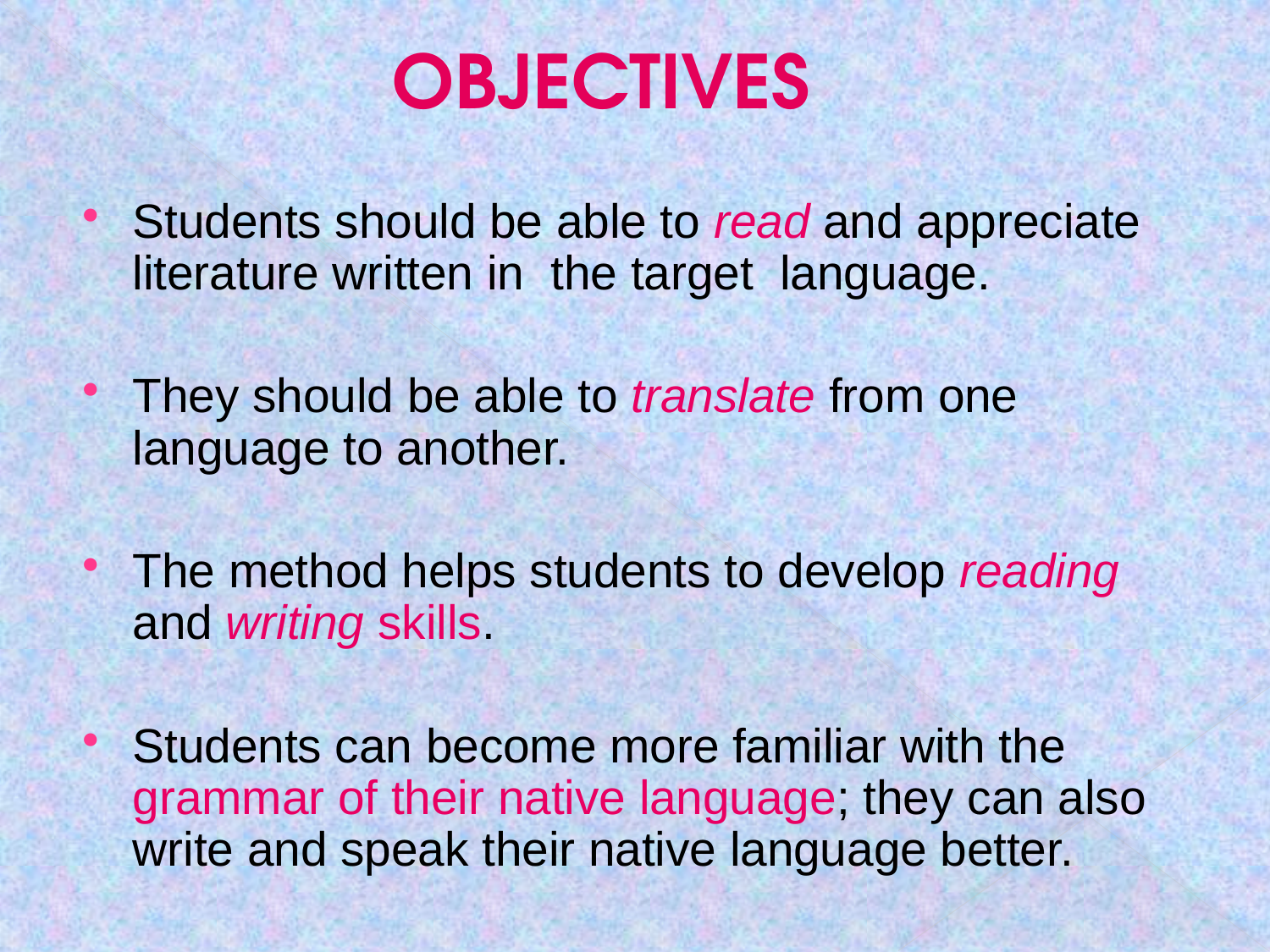

# OBJECTIVES
Students should be able to read and appreciate literature written in  the target  language.

They should be able to translate from one language to another.

The method helps students to develop reading and writing skills.

Students can become more familiar with the grammar of their native language; they can also write and speak their native language better.